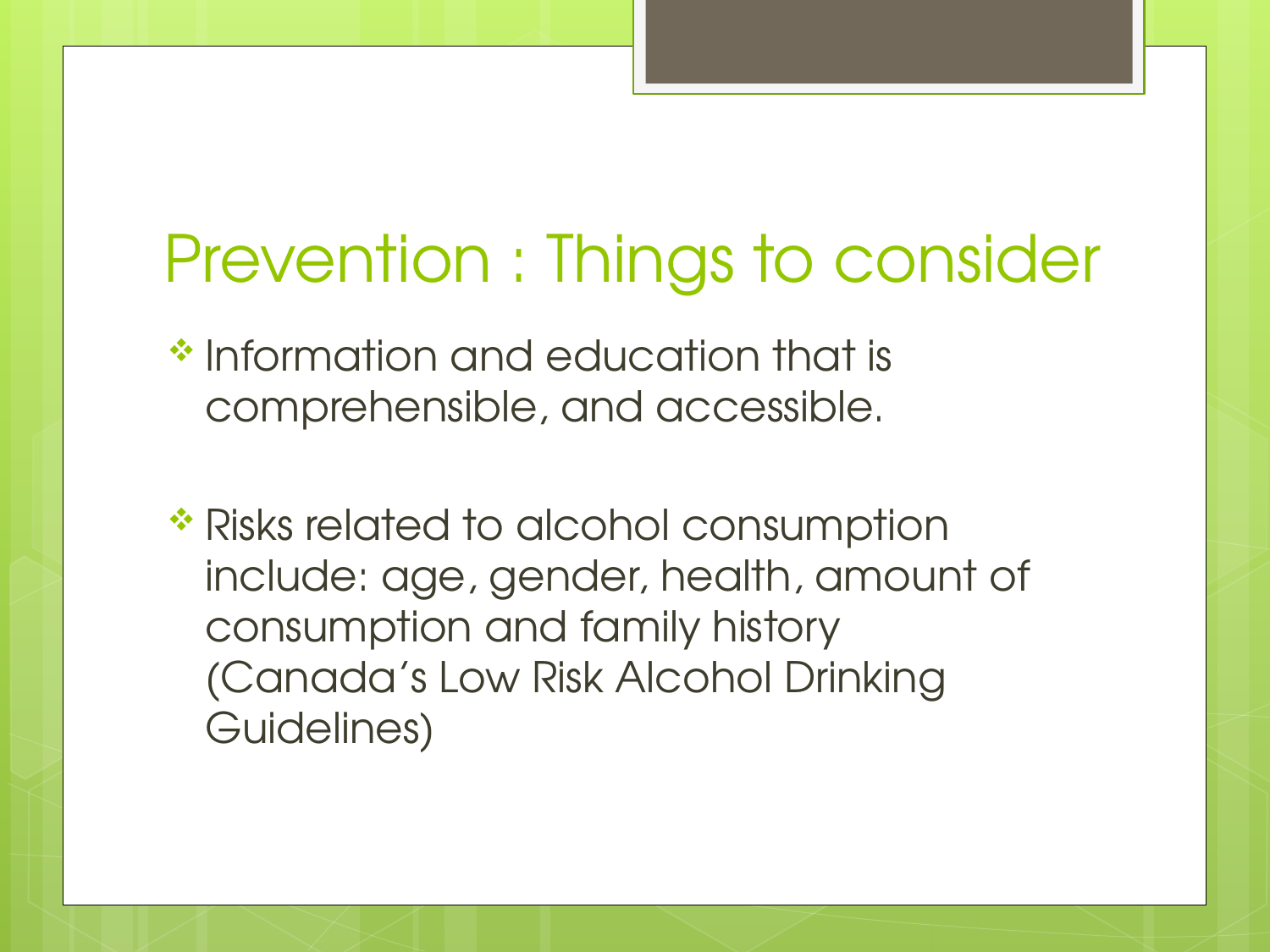

# Prevention : Things to consider
Information and education that is comprehensible, and accessible.

Risks related to alcohol consumption include: age, gender, health, amount of consumption and family history (Canada’s Low Risk Alcohol Drinking Guidelines)